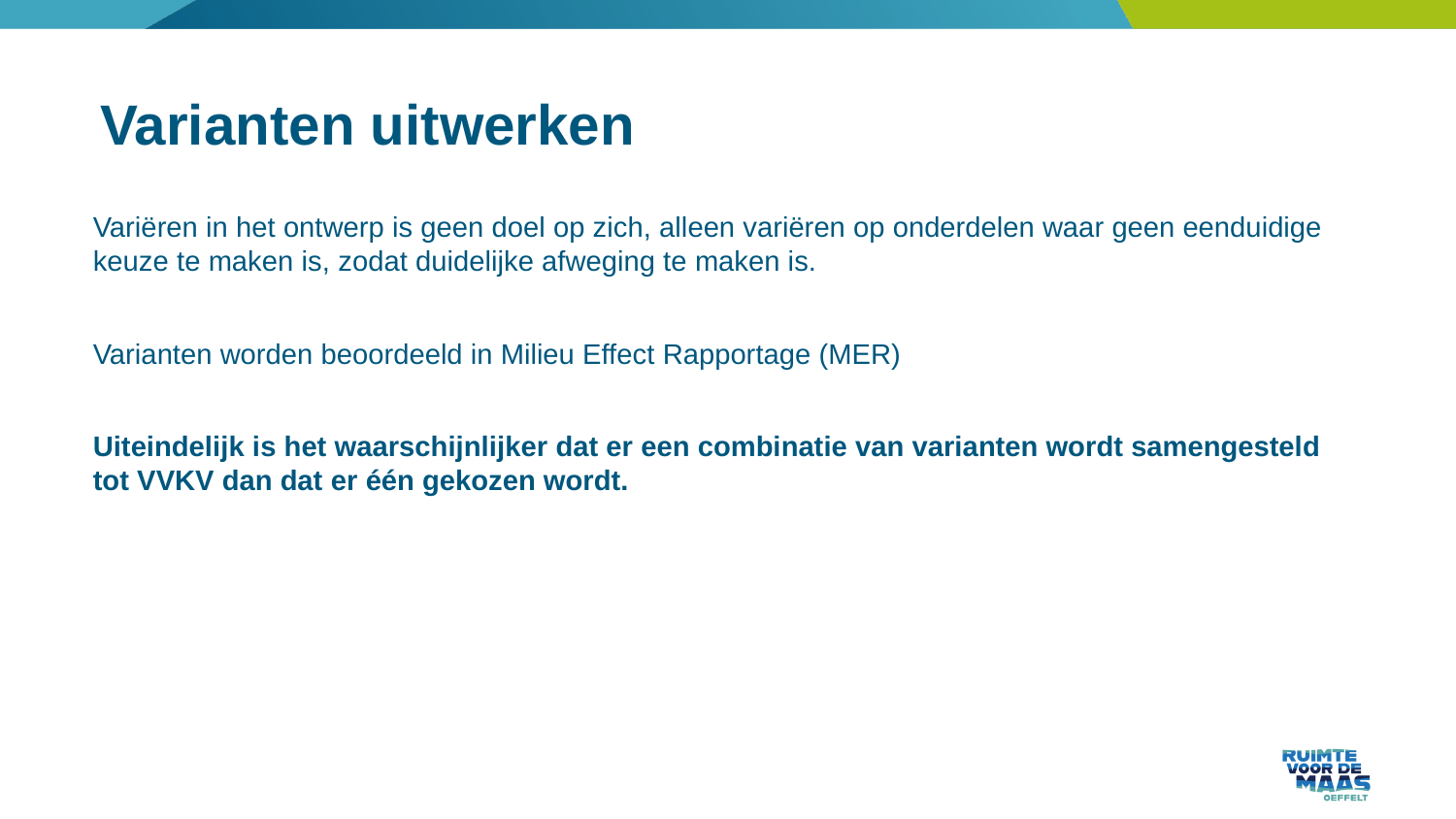

# Varianten uitwerken

Variëren in het ontwerp is geen doel op zich, alleen variëren op onderdelen waar geen eenduidige keuze te maken is, zodat duidelijke afweging te maken is.

Varianten worden beoordeeld in Milieu Effect Rapportage (MER)

Uiteindelijk is het waarschijnlijker dat er een combinatie van varianten wordt samengesteld tot VVKV dan dat er één gekozen wordt.